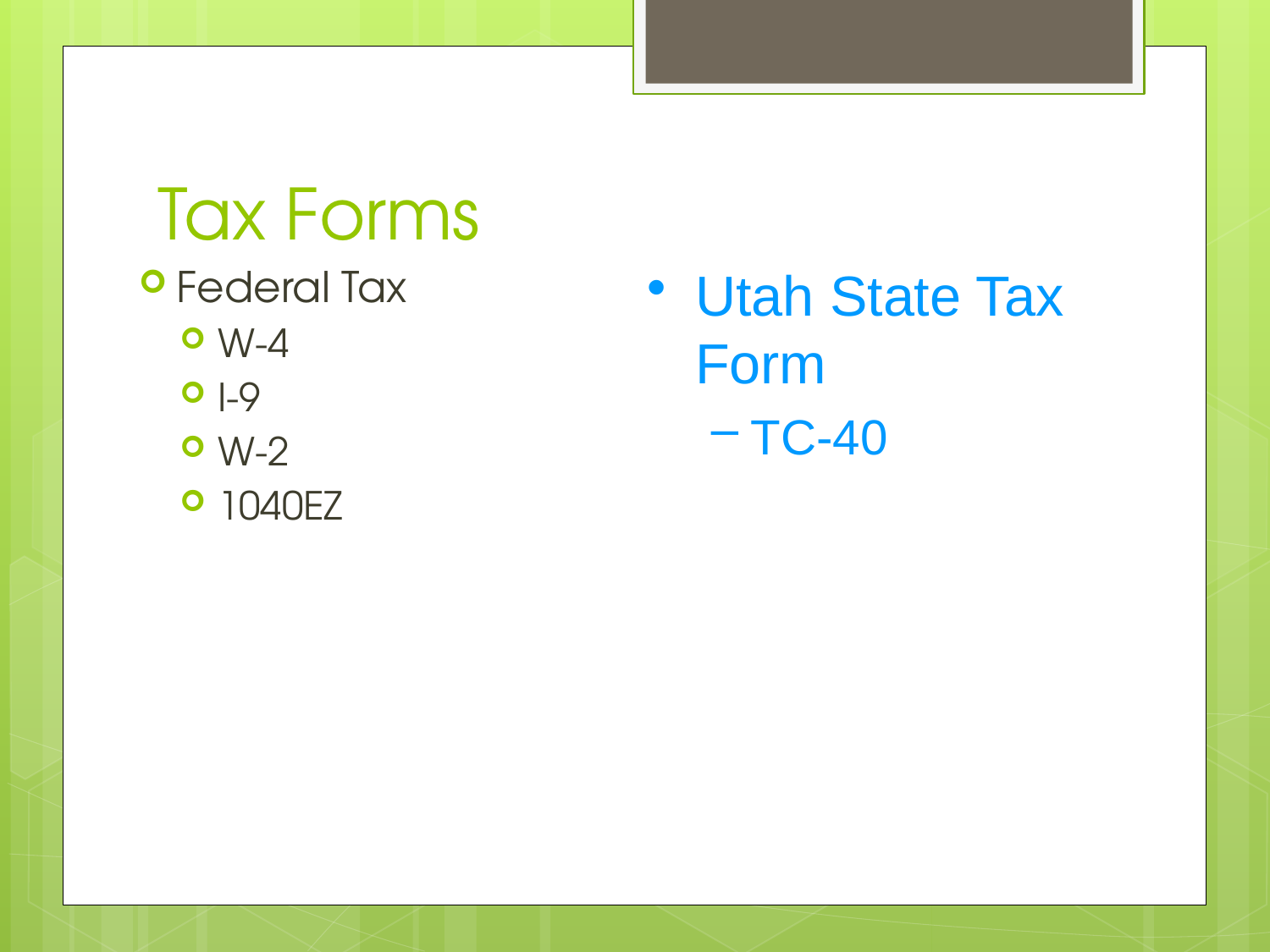

# Tax Forms
Federal Tax
W-4
I-9
W-2
1040EZ

Utah State Tax Form
TC-40